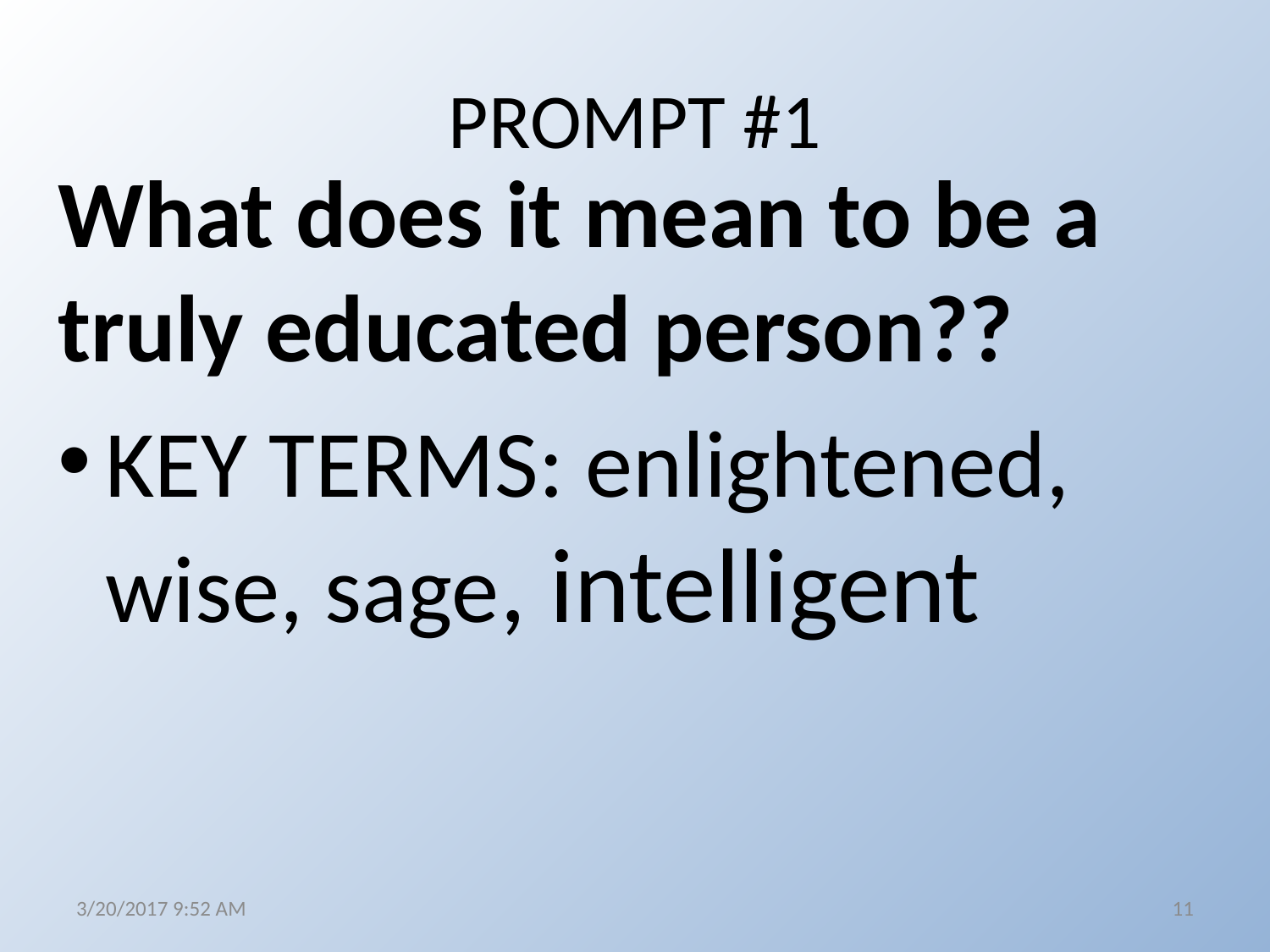

# PROMPT #1
What does it mean to be a truly educated person??
KEY TERMS: enlightened, wise, sage, intelligent
3/20/2017 9:52 AM
11